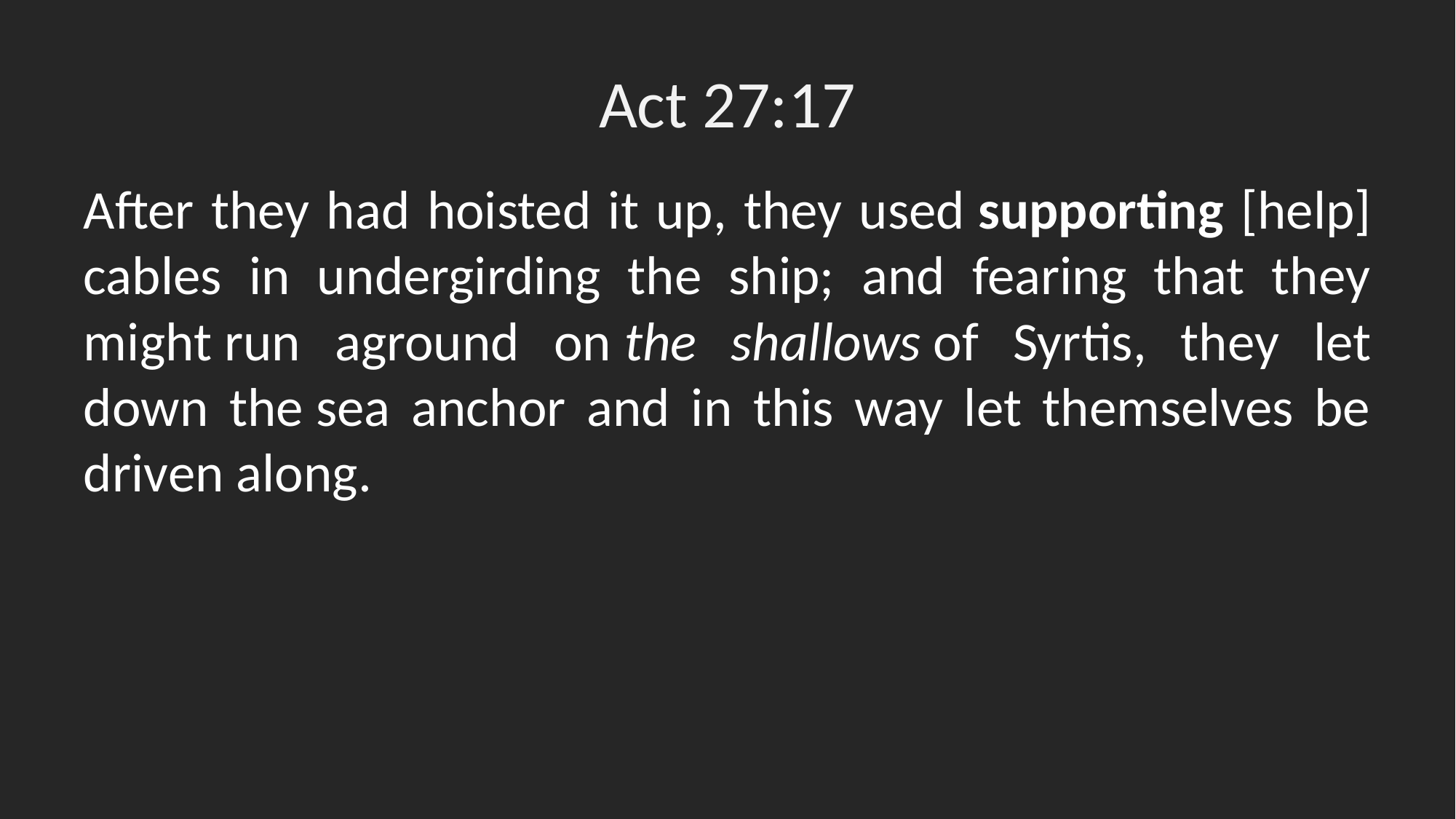

# Act 27:17
After they had hoisted it up, they used supporting [help] cables in undergirding the ship; and fearing that they might run aground on the shallows of Syrtis, they let down the sea anchor and in this way let themselves be driven along.